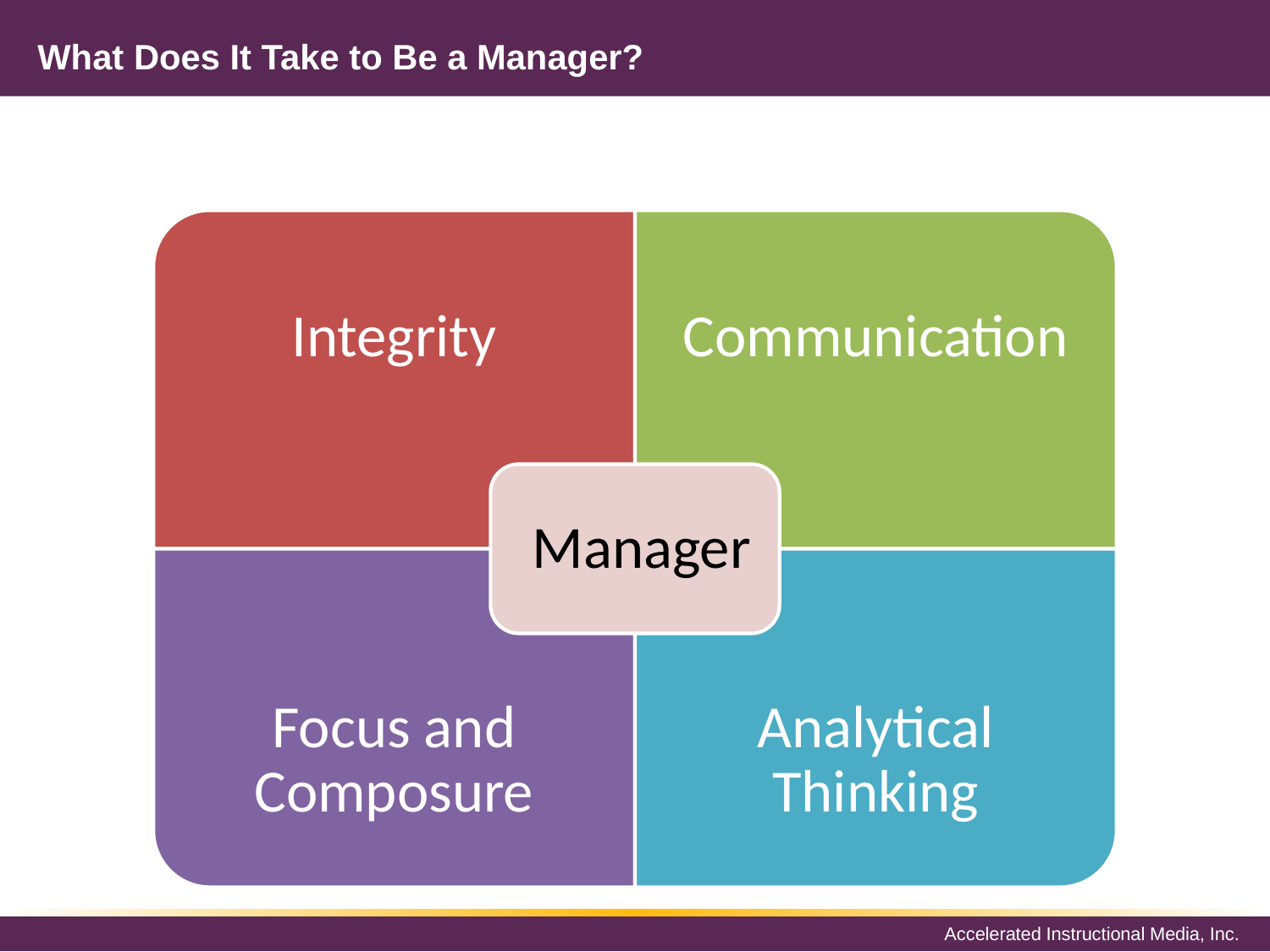

# What Does It Take to Be a Manager?

Integrity
Communication
 Manager
Focus and Composure
Analytical Thinking